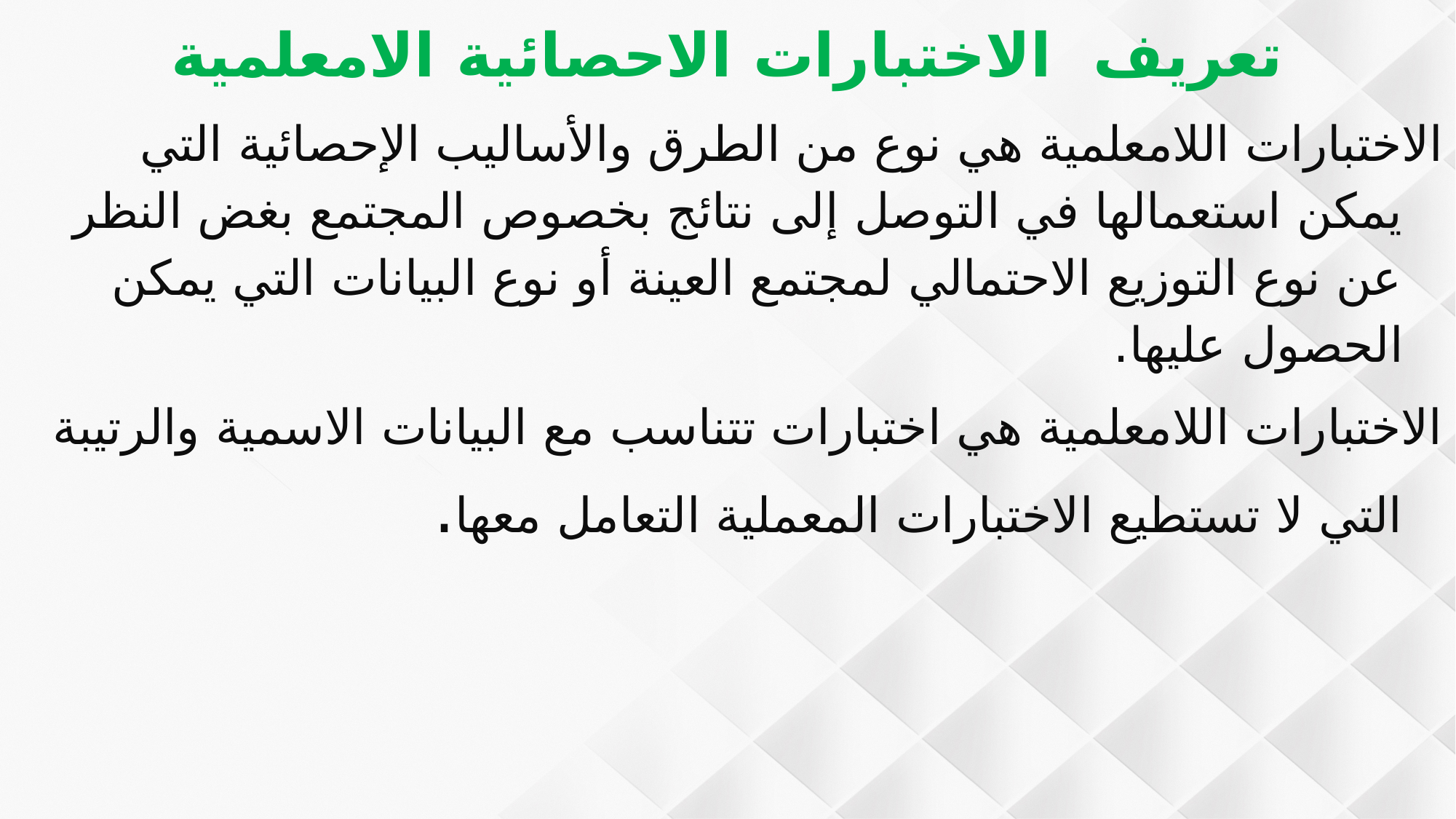

تعريف  الاختبارات الاحصائية الامعلمية
الاختبارات اللامعلمية هي نوع من الطرق والأساليب الإحصائية التي يمكن استعمالها في التوصل إلى نتائج بخصوص المجتمع بغض النظر عن نوع التوزيع الاحتمالي لمجتمع العينة أو نوع البيانات التي يمكن الحصول عليها.
الاختبارات اللامعلمية هي اختبارات تتناسب مع البيانات الاسمية والرتيبة التي لا تستطيع الاختبارات المعملية التعامل معها.